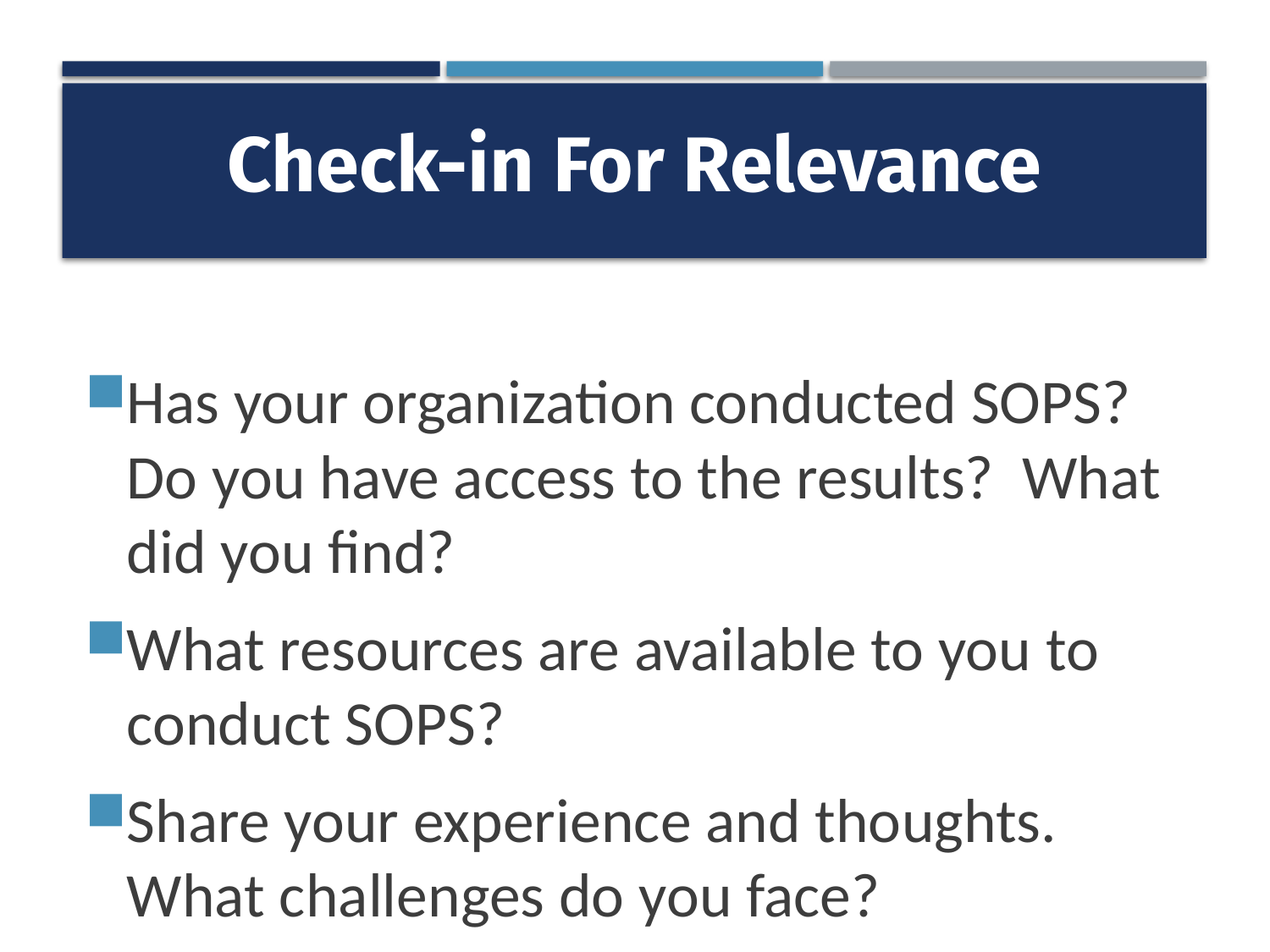

# Check-in For Relevance

Has your organization conducted SOPS? Do you have access to the results?  What did you find?
What resources are available to you to conduct SOPS?
Share your experience and thoughts.  What challenges do you face?